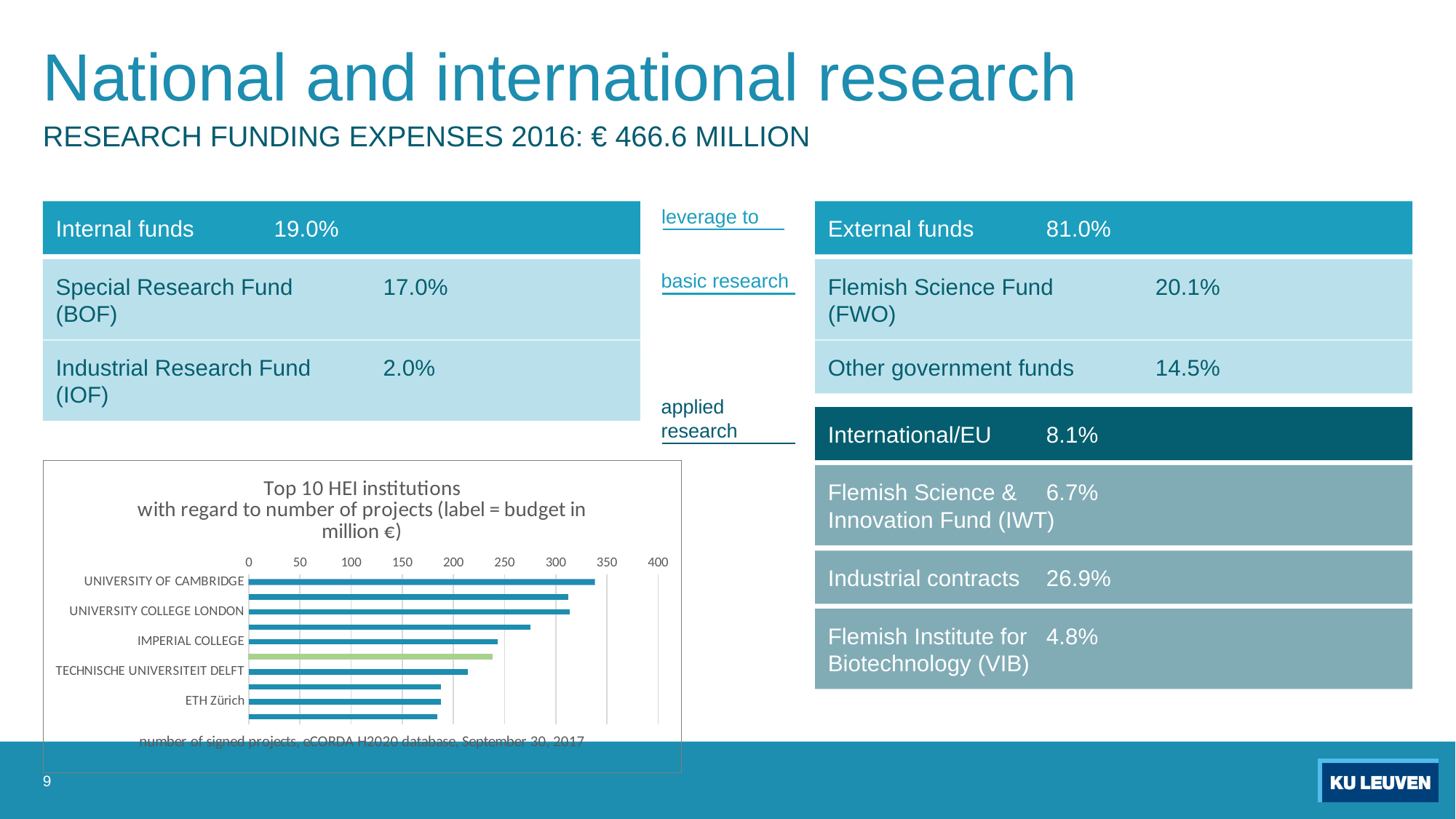

# National and international research
Research funding expenses 2016: € 466.6 million
Internal funds	19.0%
External funds	81.0%
leverage to
Special Research Fund	17.0%
(BOF)
Flemish Science Fund	20.1%
(FWO)
basic research
Industrial Research Fund	2.0%
(IOF)
Other government funds	14.5%
applied research
International/EU	8.1%

### Chart: Top 10 HEI institutions
with regard to number of projects (label = budget in million €)

| Category |  |
|---|---|
| UNIVERSITY OF CAMBRIDGE | 338.0 |
| UNIVERSITY OF OXFORD | 312.0 |
| UNIVERSITY COLLEGE LONDON | 314.0 |
| KOBENHAVNS UNIVERSITET | 275.0 |
| IMPERIAL COLLEGE | 243.0 |
| KU LEUVEN | 238.0 |
| TECHNISCHE UNIVERSITEIT DELFT | 214.0 |
| UNIVERSITY OF EDINBURGH | 188.0 |
| ETH Zürich | 188.0 |
| EPFL | 184.0 |
Flemish Science & 	6.7%
Innovation Fund (IWT)
Industrial contracts  	26.9%
Flemish Institute for 	4.8%
Biotechnology (VIB)
9